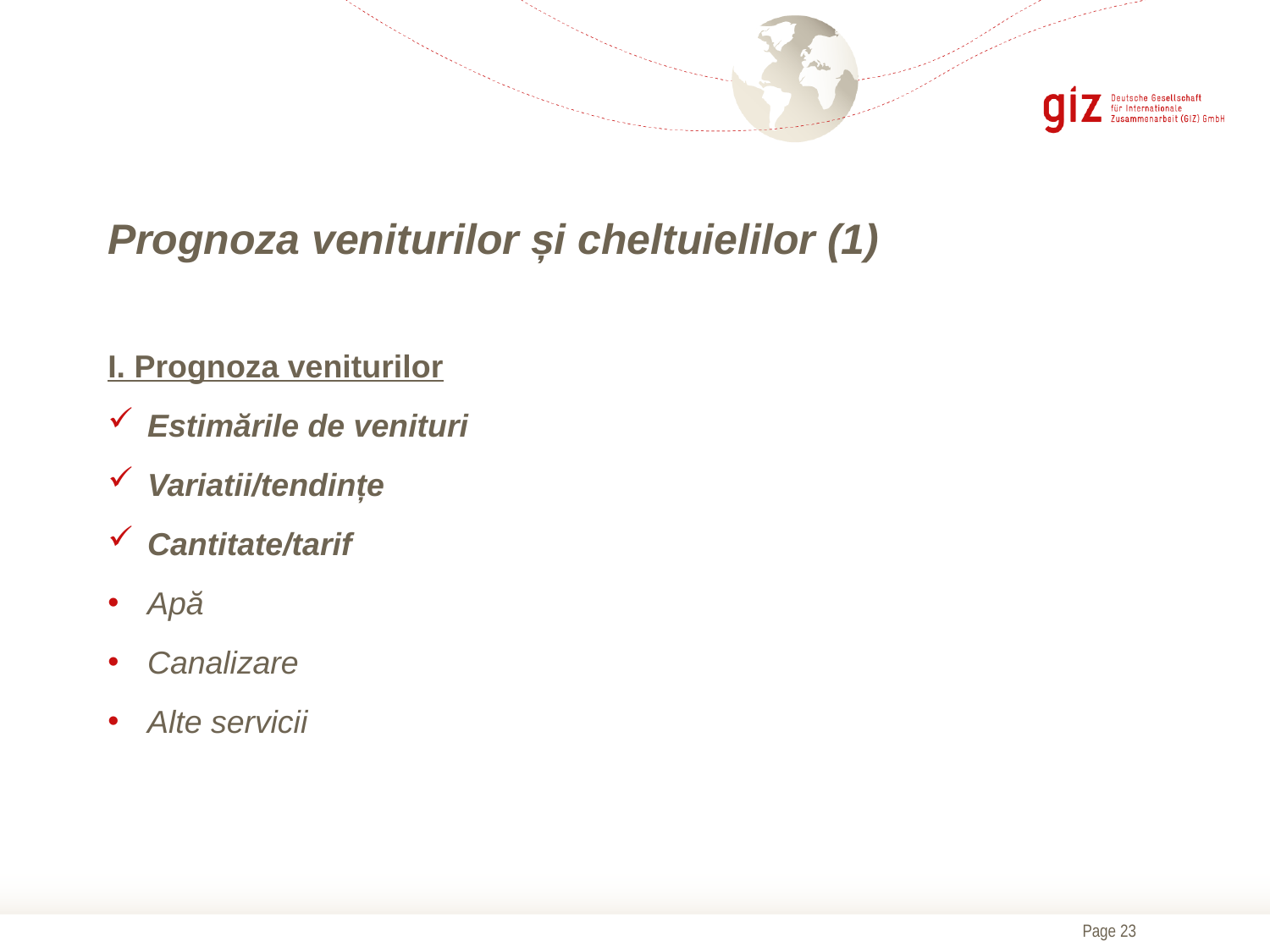

# Prognoza veniturilor și cheltuielilor (1)
I. Prognoza veniturilor
Estimările de venituri
Variatii/tendințe
Cantitate/tarif
Apă
Canalizare
Alte servicii